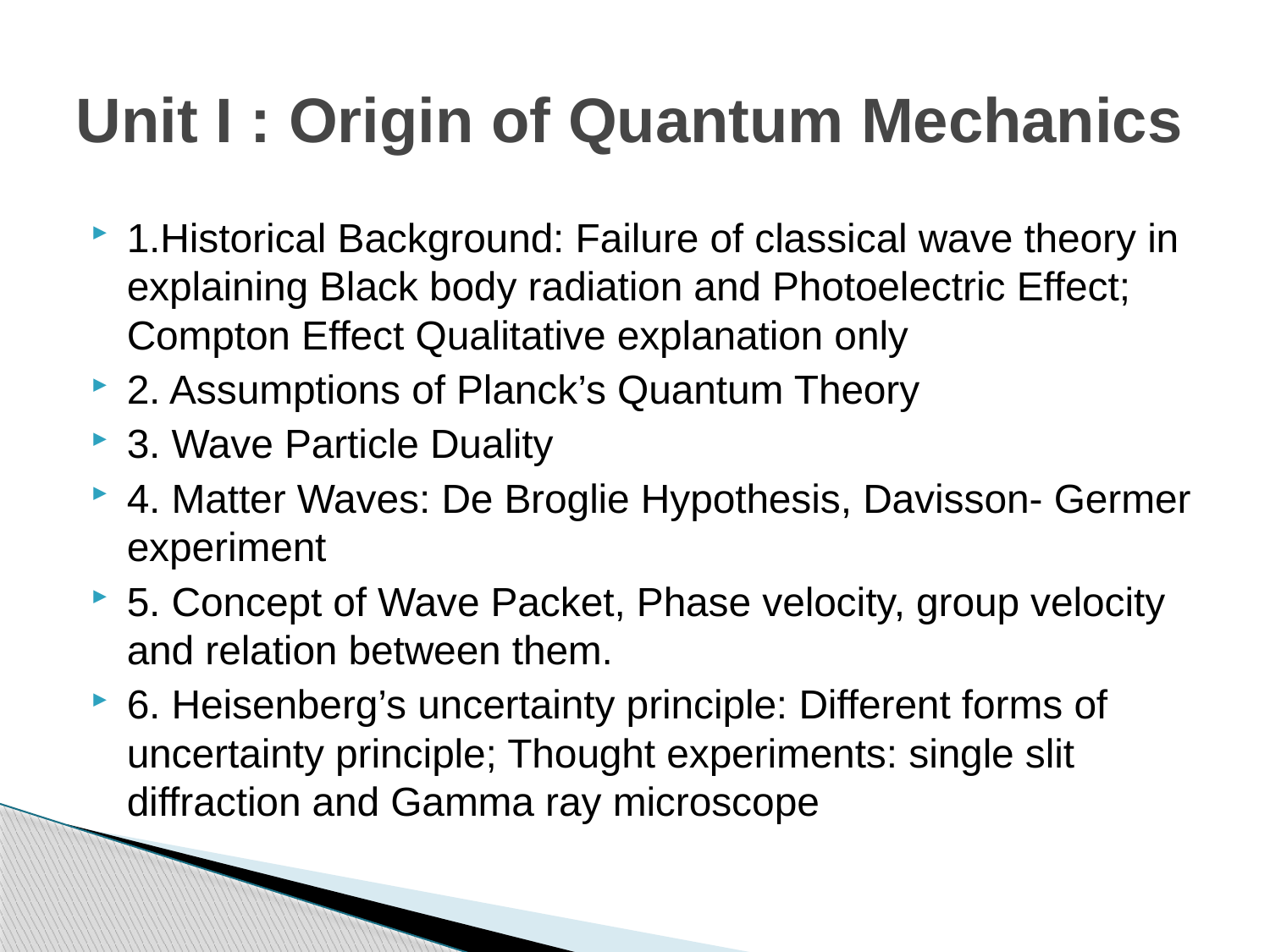

# Unit I : Origin of Quantum Mechanics
1.Historical Background: Failure of classical wave theory in explaining Black body radiation and Photoelectric Effect; Compton Effect Qualitative explanation only
2. Assumptions of Planck’s Quantum Theory
3. Wave Particle Duality
4. Matter Waves: De Broglie Hypothesis, Davisson- Germer experiment
5. Concept of Wave Packet, Phase velocity, group velocity and relation between them.
6. Heisenberg’s uncertainty principle: Different forms of uncertainty principle; Thought experiments: single slit diffraction and Gamma ray microscope